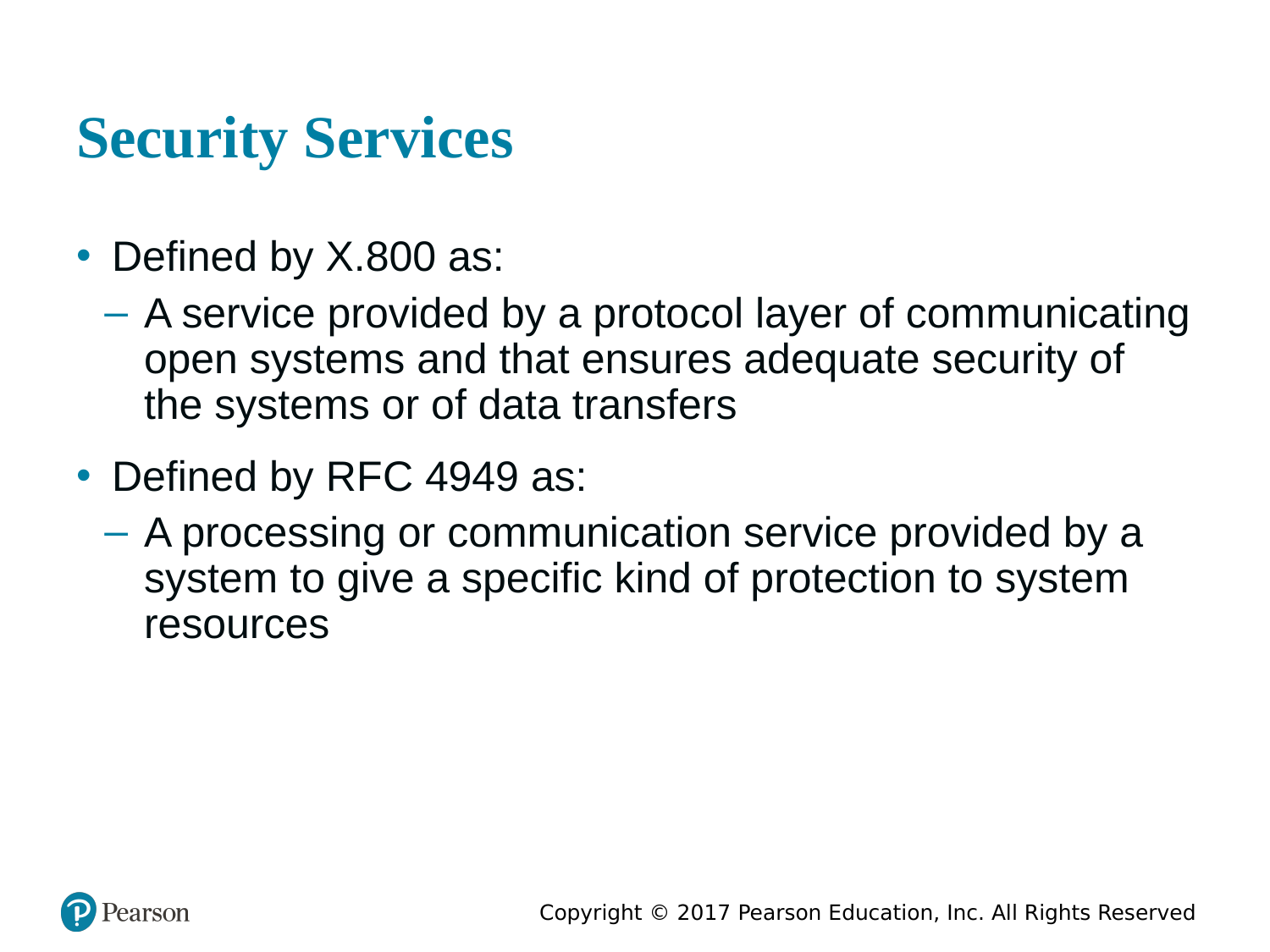

# Security Services
Defined by X.800 as:
A service provided by a protocol layer of communicating open systems and that ensures adequate security of the systems or of data transfers
Defined by R F C 4949 as:
A processing or communication service provided by a system to give a specific kind of protection to system resources